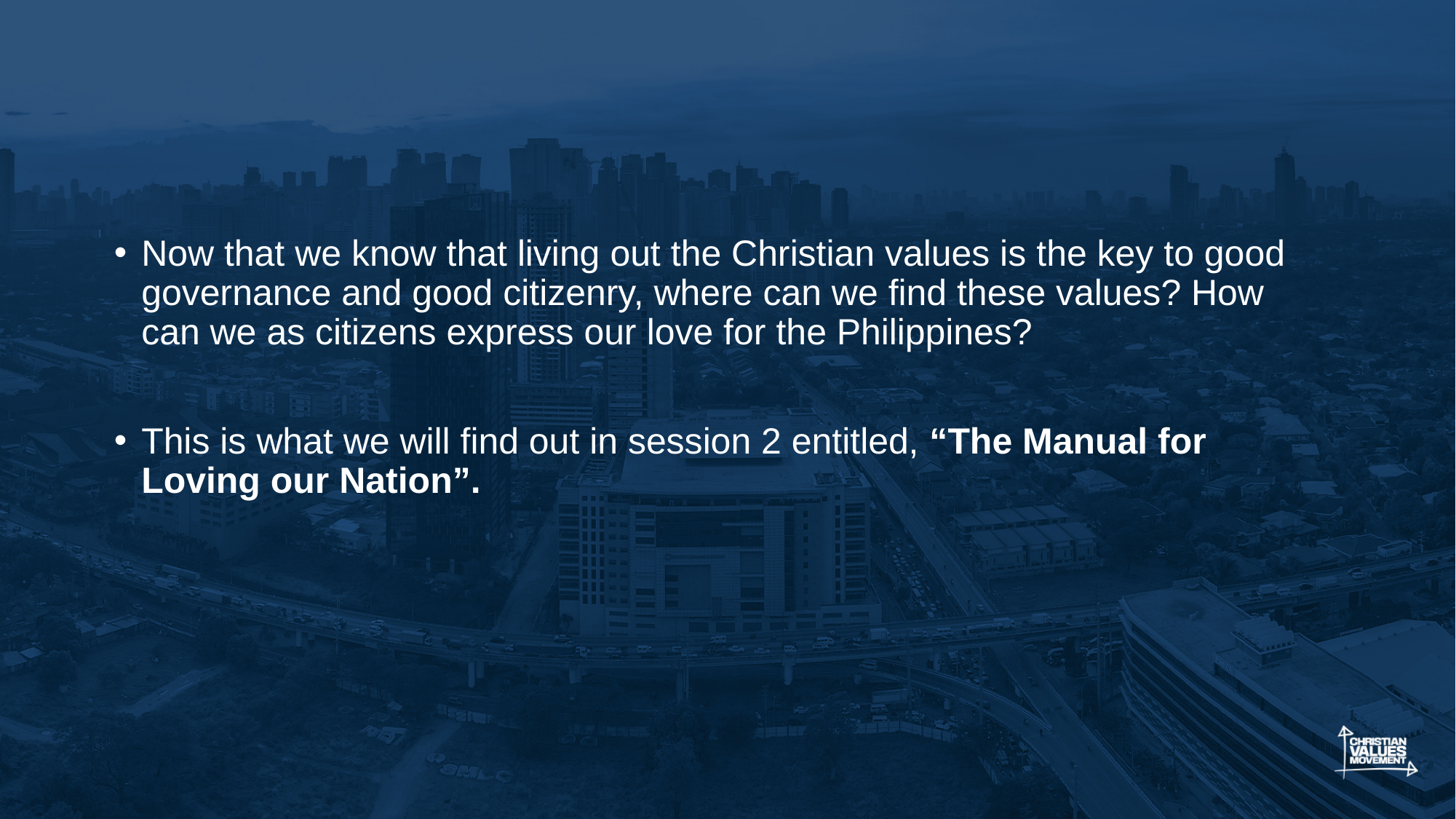

Now that we know that living out the Christian values is the key to good governance and good citizenry, where can we find these values? How can we as citizens express our love for the Philippines?

This is what we will find out in session 2 entitled, “The Manual for Loving our Nation”.